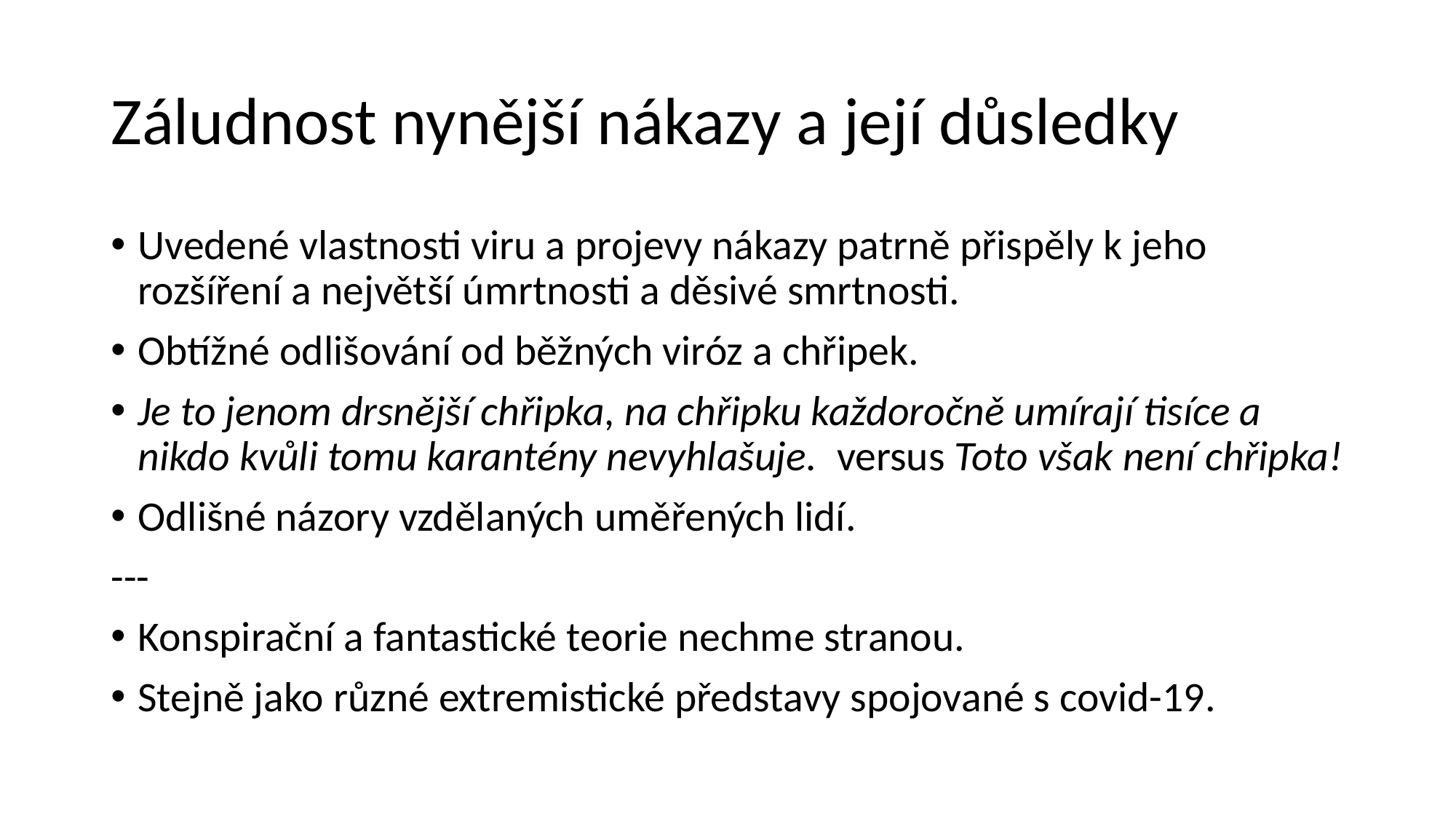

# Záludnost nynější nákazy a její důsledky
Uvedené vlastnosti viru a projevy nákazy patrně přispěly k jeho rozšíření a největší úmrtnosti a děsivé smrtnosti.
Obtížné odlišování od běžných viróz a chřipek.
Je to jenom drsnější chřipka, na chřipku každoročně umírají tisíce a nikdo kvůli tomu karantény nevyhlašuje.  versus Toto však není chřipka!
Odlišné názory vzdělaných uměřených lidí.
---
Konspirační a fantastické teorie nechme stranou.
Stejně jako různé extremistické představy spojované s covid-19.